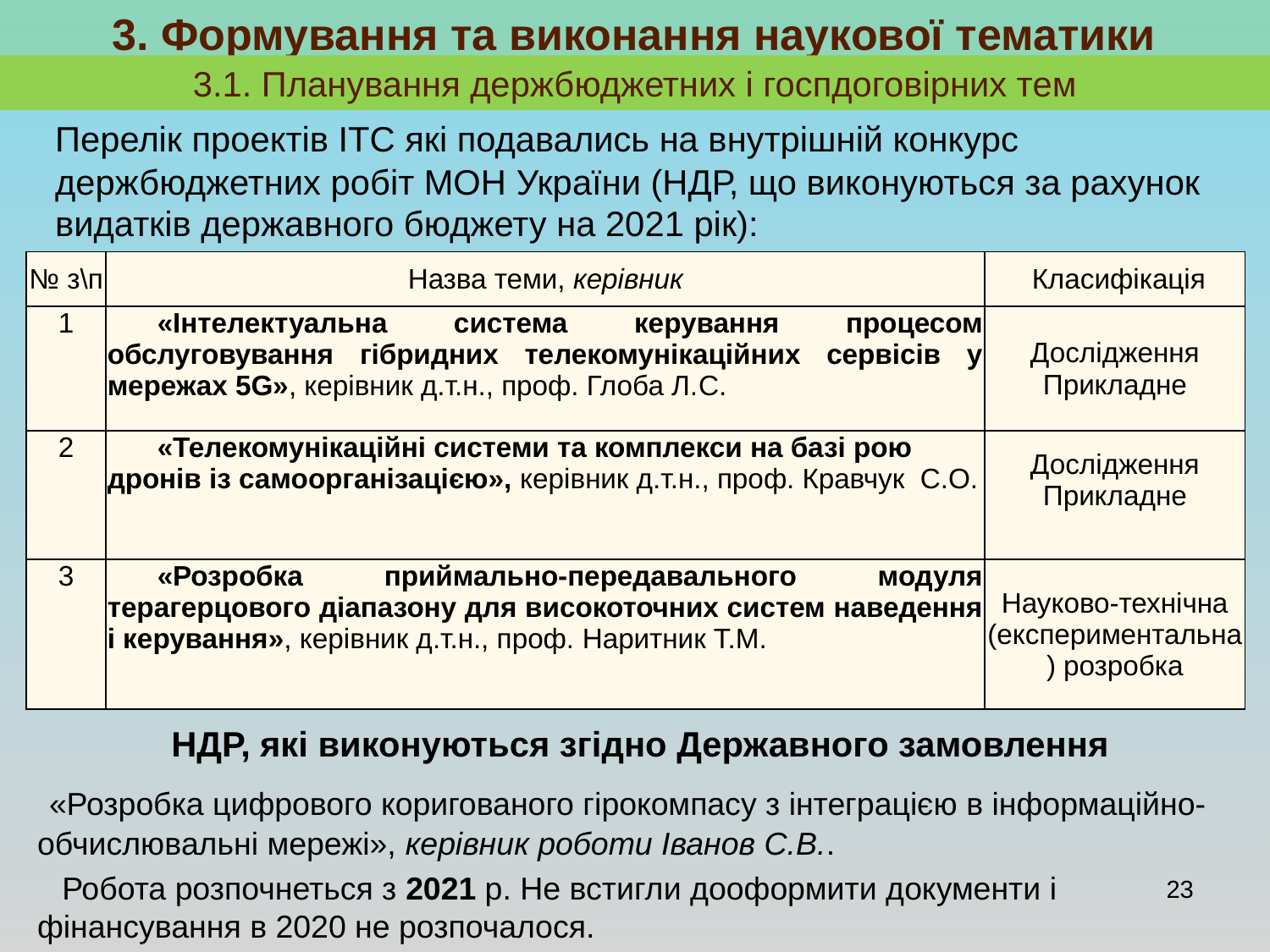

3. Формування та виконання наукової тематики
3.1. Планування держбюджетних і госпдоговірних тем
Перелік проектів ІТС які подавались на внутрішній конкурс
держбюджетних робіт МОН України (НДР, що виконуються за рахунок видатків державного бюджету на 2021 рік):
| № з\п | Назва теми, керівник | Класифікація |
| --- | --- | --- |
| 1 | «Інтелектуальна система керування процесом обслуговування гібридних телекомунікаційних сервісів у мережах 5G», керівник д.т.н., проф. Глоба Л.C. | Дослідження Прикладне |
| 2 | «Телекомунікаційні системи та комплекси на базі рою дронів із самоорганізацією», керівник д.т.н., проф. Кравчук С.О. | Дослідження Прикладне |
| 3 | «Розробка приймально-передавального модуля терагерцового діапазону для високоточних систем наведення і керування», керівник д.т.н., проф. Наритник Т.М. | Науково-технічна (експериментальна) розробка |
НДР, які виконуються згідно Державного замовлення
 «Розробка цифрового коригованого гірокомпасу з інтеграцією в інформаційно-обчислювальні мережі», керівник роботи Іванов С.В..
Робота розпочнеться з 2021 р. Не встигли дооформити документи і
фінансування в 2020 не розпочалося.
23